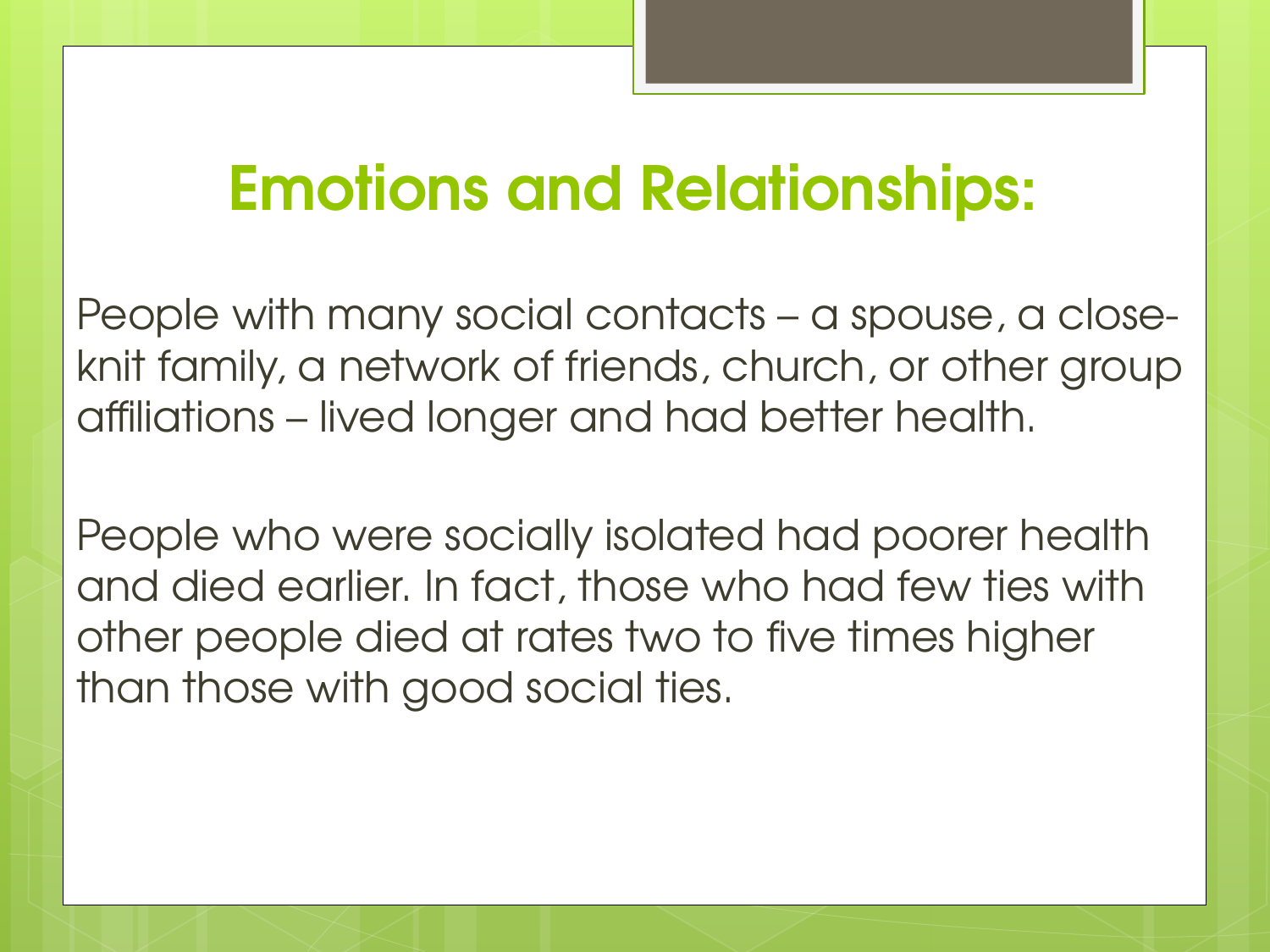

# Emotions and Relationships:

People with many social contacts – a spouse, a close-knit family, a network of friends, church, or other group affiliations – lived longer and had better health.

People who were socially isolated had poorer health and died earlier. In fact, those who had few ties with other people died at rates two to five times higher than those with good social ties.